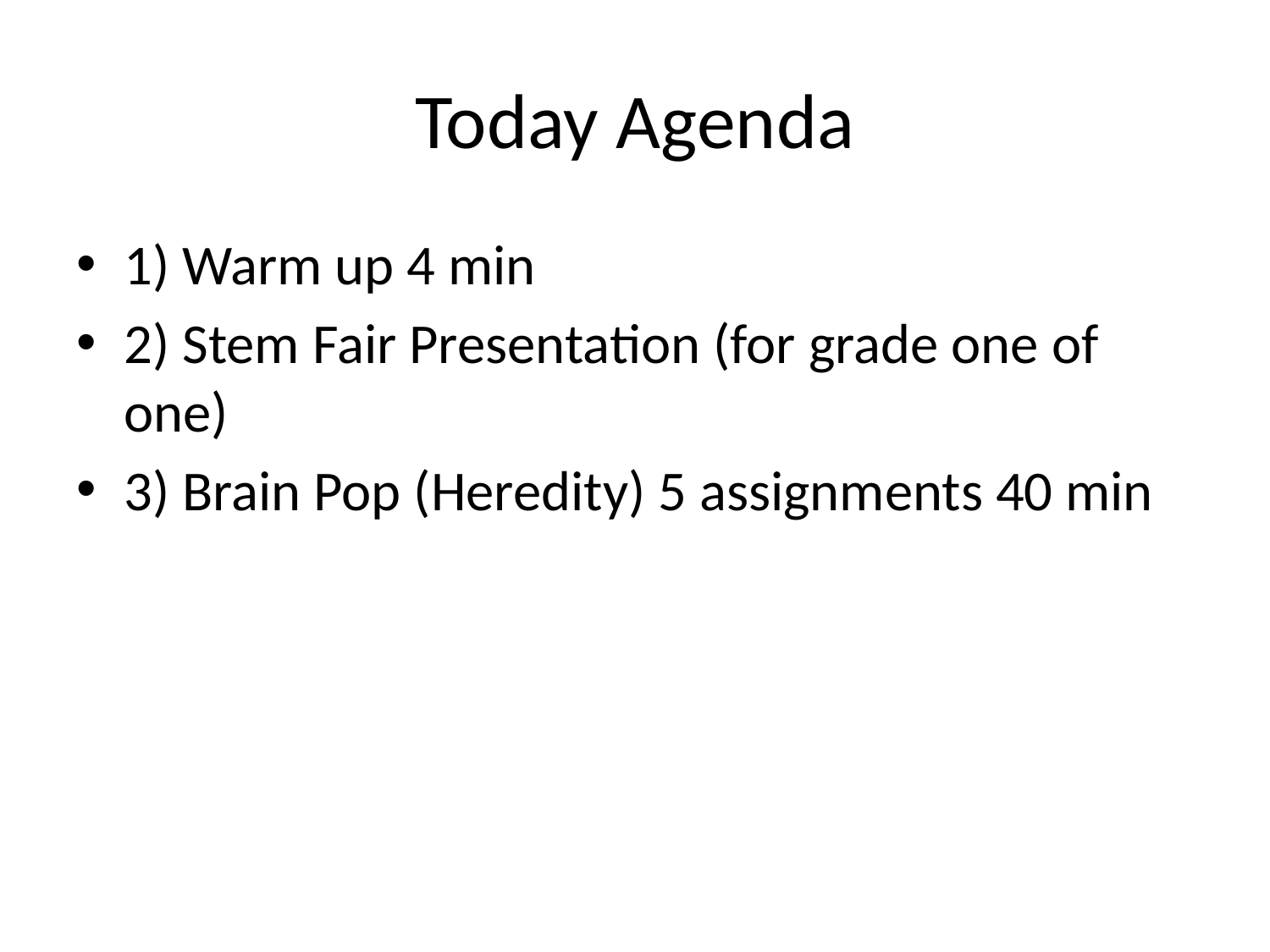

# Today Agenda
1) Warm up 4 min
2) Stem Fair Presentation (for grade one of one)
3) Brain Pop (Heredity) 5 assignments 40 min